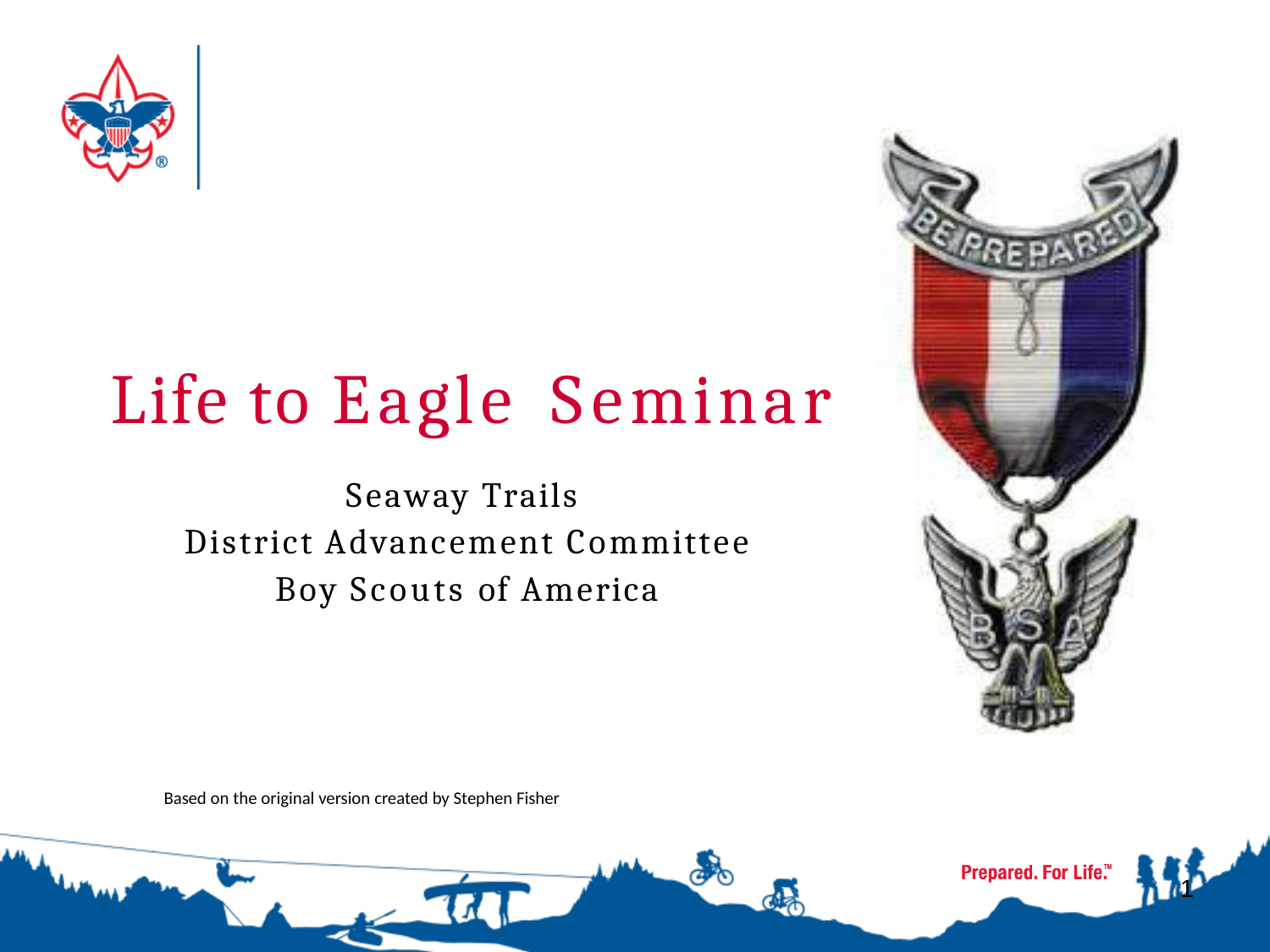

# Life to Eagle Seminar
Seaway Trails
District Advancement Committee
Boy Scouts of America
Based on the original version created by Stephen Fisher
1